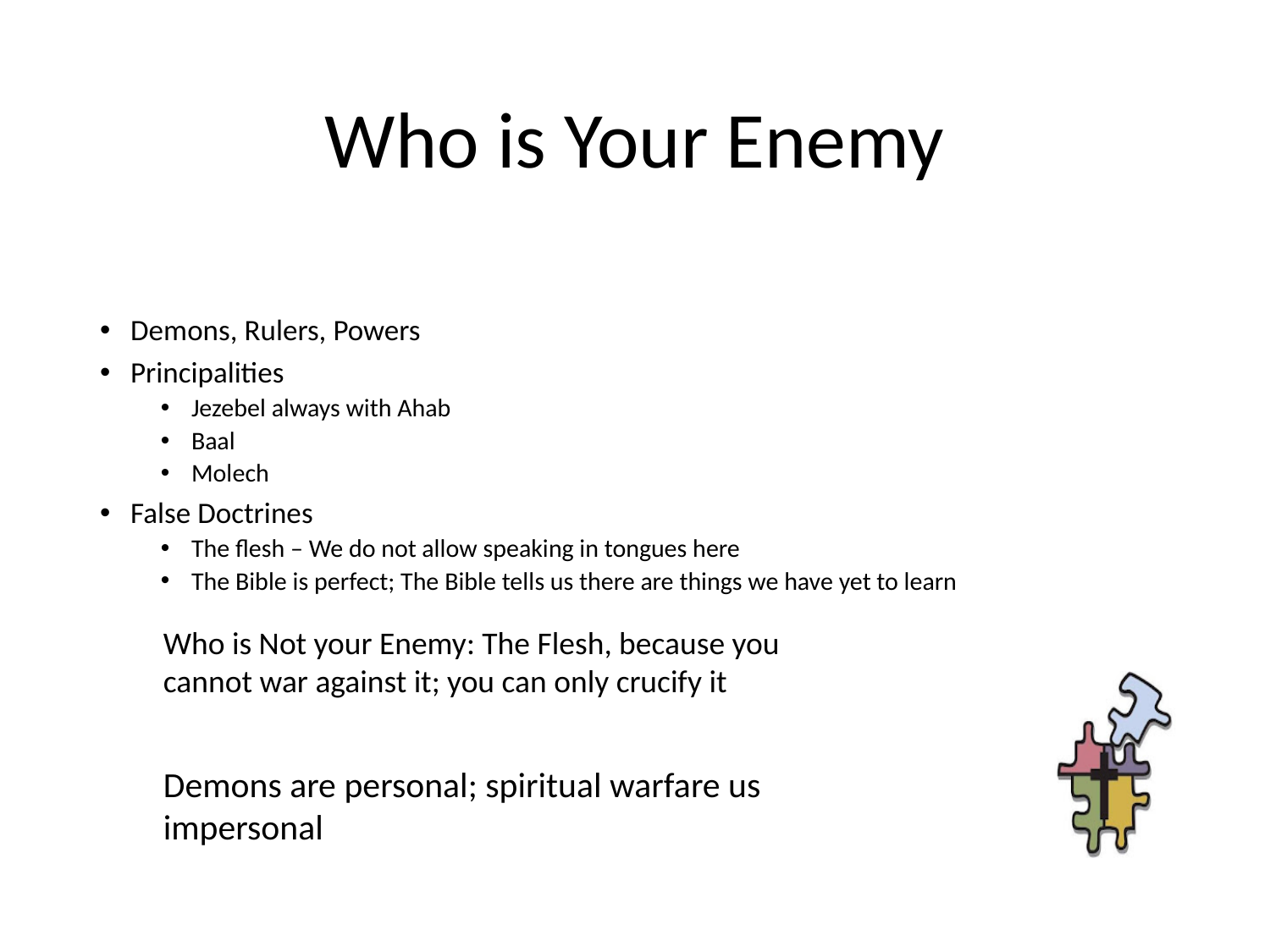

# Who is Your Enemy
Demons, Rulers, Powers
Principalities
Jezebel always with Ahab
Baal
Molech
False Doctrines
The flesh – We do not allow speaking in tongues here
The Bible is perfect; The Bible tells us there are things we have yet to learn

Who is Not your Enemy: The Flesh, because you cannot war against it; you can only crucify it

Demons are personal; spiritual warfare us impersonal